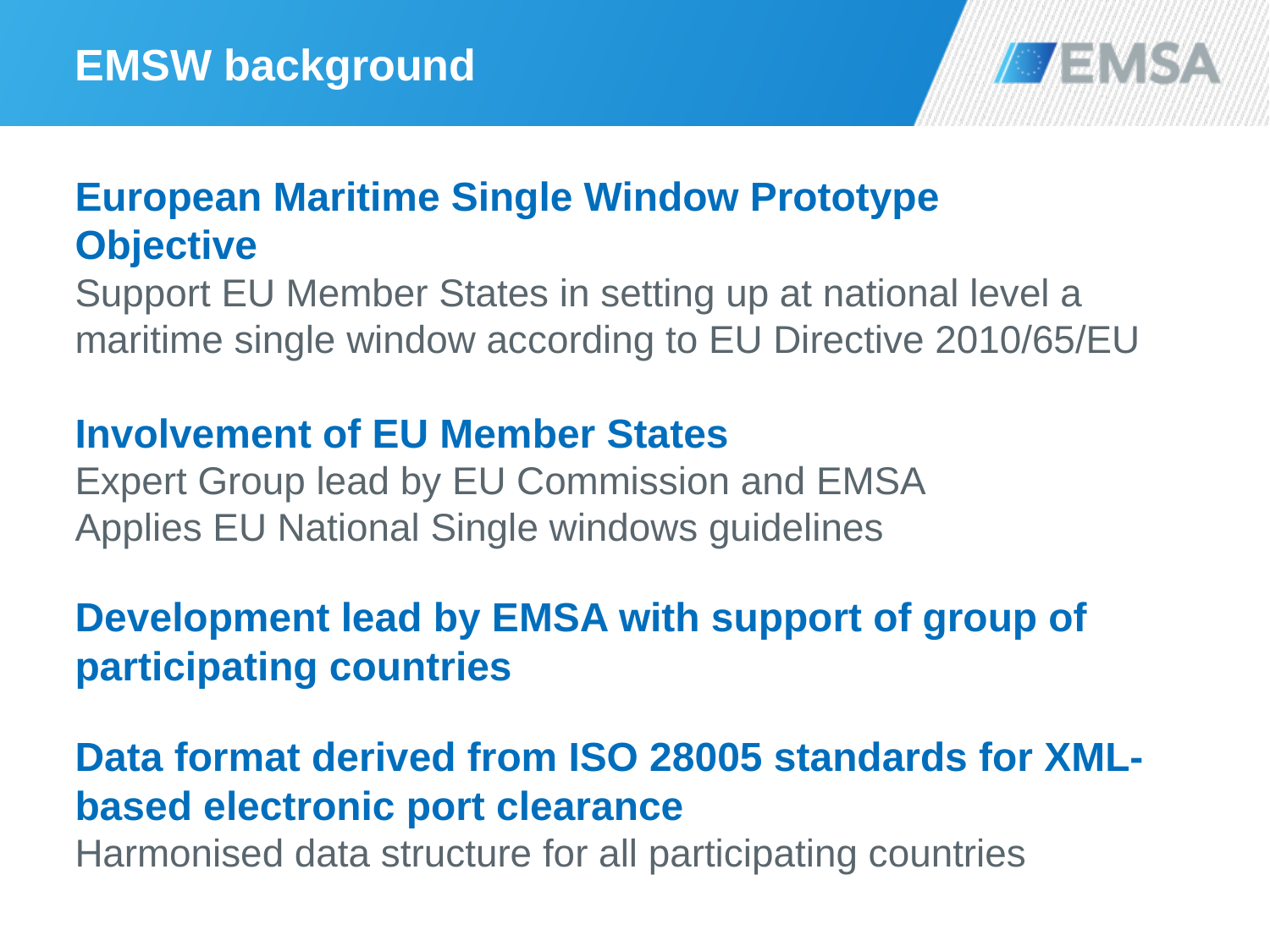

EMSW background
European Maritime Single Window Prototype
Objective
Support EU Member States in setting up at national level a maritime single window according to EU Directive 2010/65/EU

Involvement of EU Member States
Expert Group lead by EU Commission and EMSA
Applies EU National Single windows guidelines

Development lead by EMSA with support of group of participating countries

Data format derived from ISO 28005 standards for XML-based electronic port clearance
Harmonised data structure for all participating countries

2